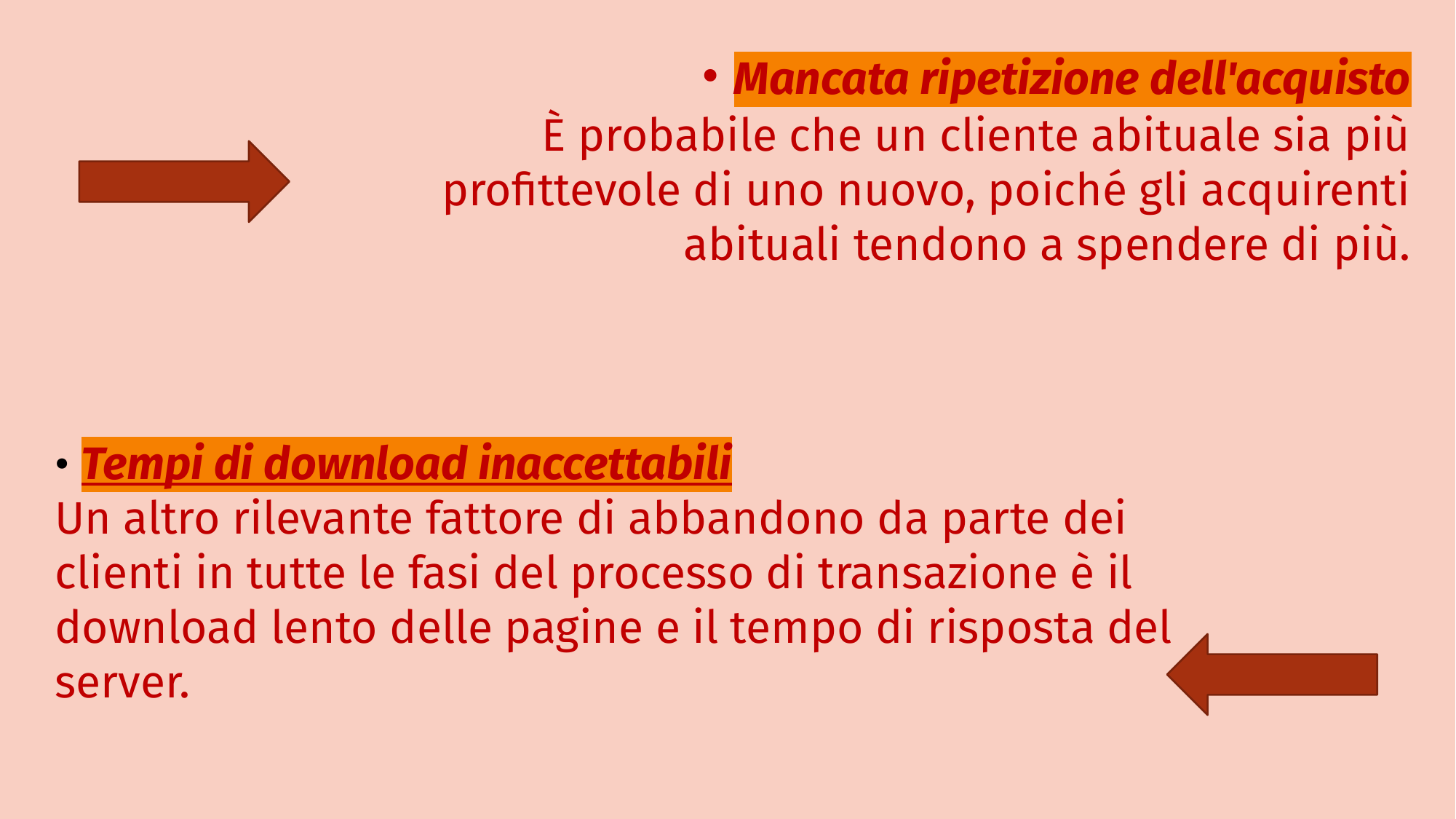

• Mancata ripetizione dell'acquisto
È probabile che un cliente abituale sia più profittevole di uno nuovo, poiché gli acquirenti abituali tendono a spendere di più.

• Tempi di download inaccettabili
Un altro rilevante fattore di abbandono da parte dei clienti in tutte le fasi del processo di transazione è il download lento delle pagine e il tempo di risposta del server.